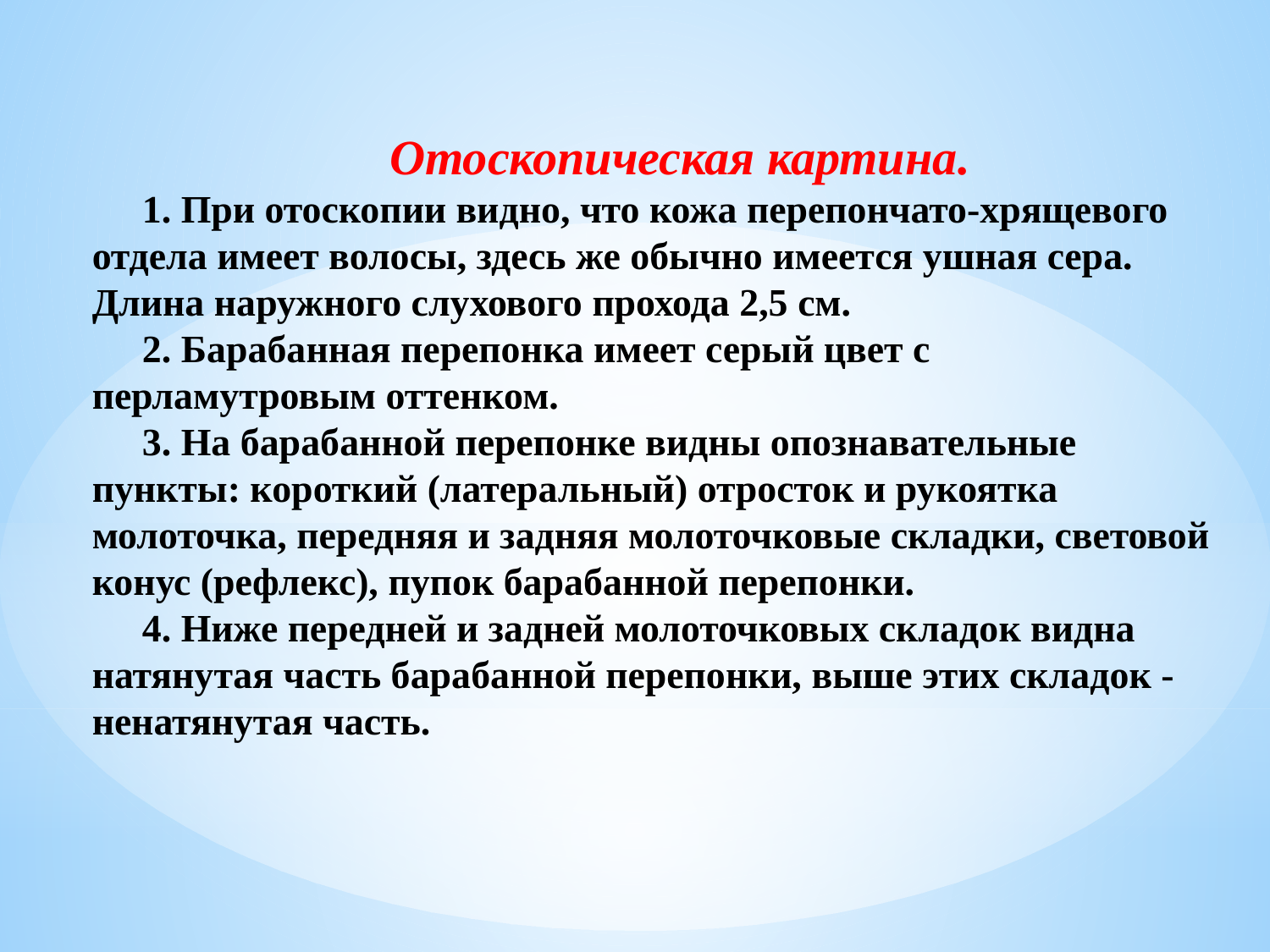

Отоскопическая картина.
1. При отоскопии видно, что кожа перепончато-хрящевого отдела имеет волосы, здесь же обычно имеется ушная сера. Длина наружного слухового прохода 2,5 см.
2. Барабанная перепонка имеет серый цвет с перламутровым оттенком.
3. На барабанной перепонке видны опознавательные пункты: короткий (латеральный) отросток и рукоятка молоточка, передняя и задняя молоточковые складки, световой конус (рефлекс), пупок барабанной перепонки.
4. Ниже передней и задней молоточковых складок видна натянутая часть барабанной перепонки, выше этих складок - ненатянутая часть.